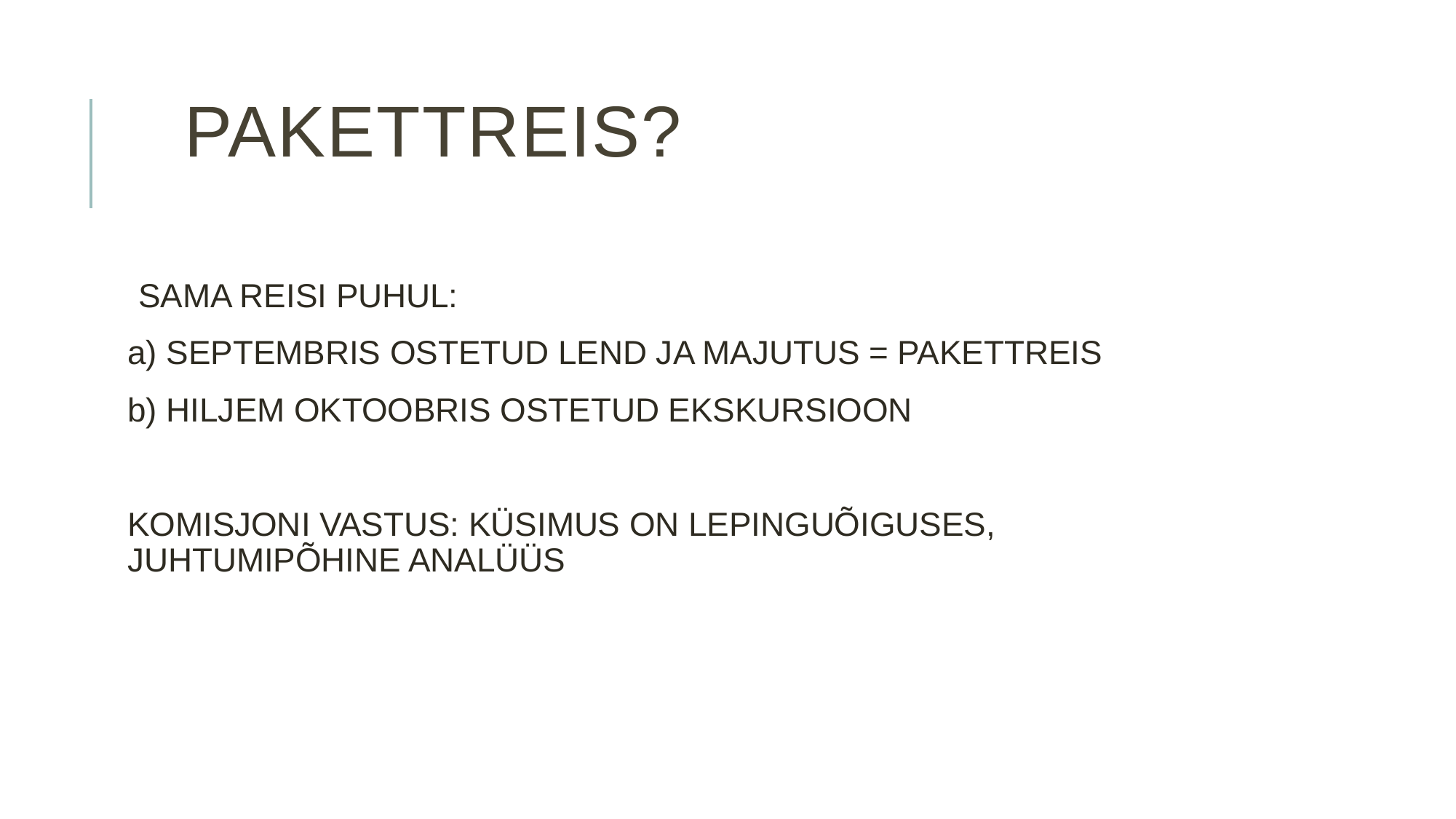

# Pakettreis?
SAMA REISI PUHUL:
a) SEPTEMBRIS OSTETUD LEND JA MAJUTUS = PAKETTREIS
b) HILJEM OKTOOBRIS OSTETUD EKSKURSIOON

KOMISJONI VASTUS: KÜSIMUS ON LEPINGUÕIGUSES, JUHTUMIPÕHINE ANALÜÜS